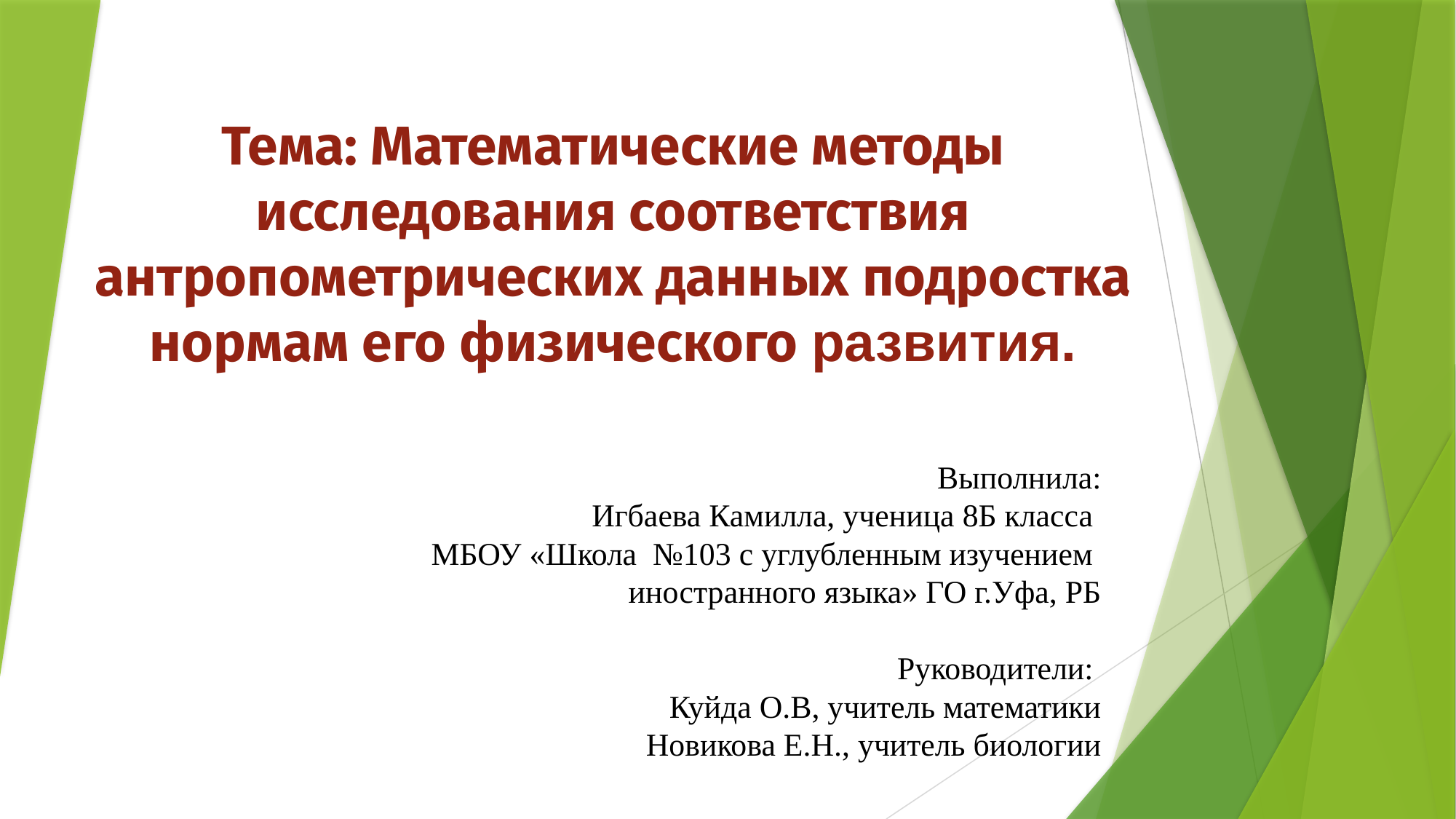

# Тема: Математические методы исследования соответствия антропометрических данных подростка нормам его физического развития.
Выполнила:
Игбаева Камилла, ученица 8Б класса
МБОУ «Школа  №103 с углубленным изучением
иностранного языка» ГО г.Уфа, РБ

Руководители:
Куйда О.В, учитель математики
Новикова Е.Н., учитель биологии